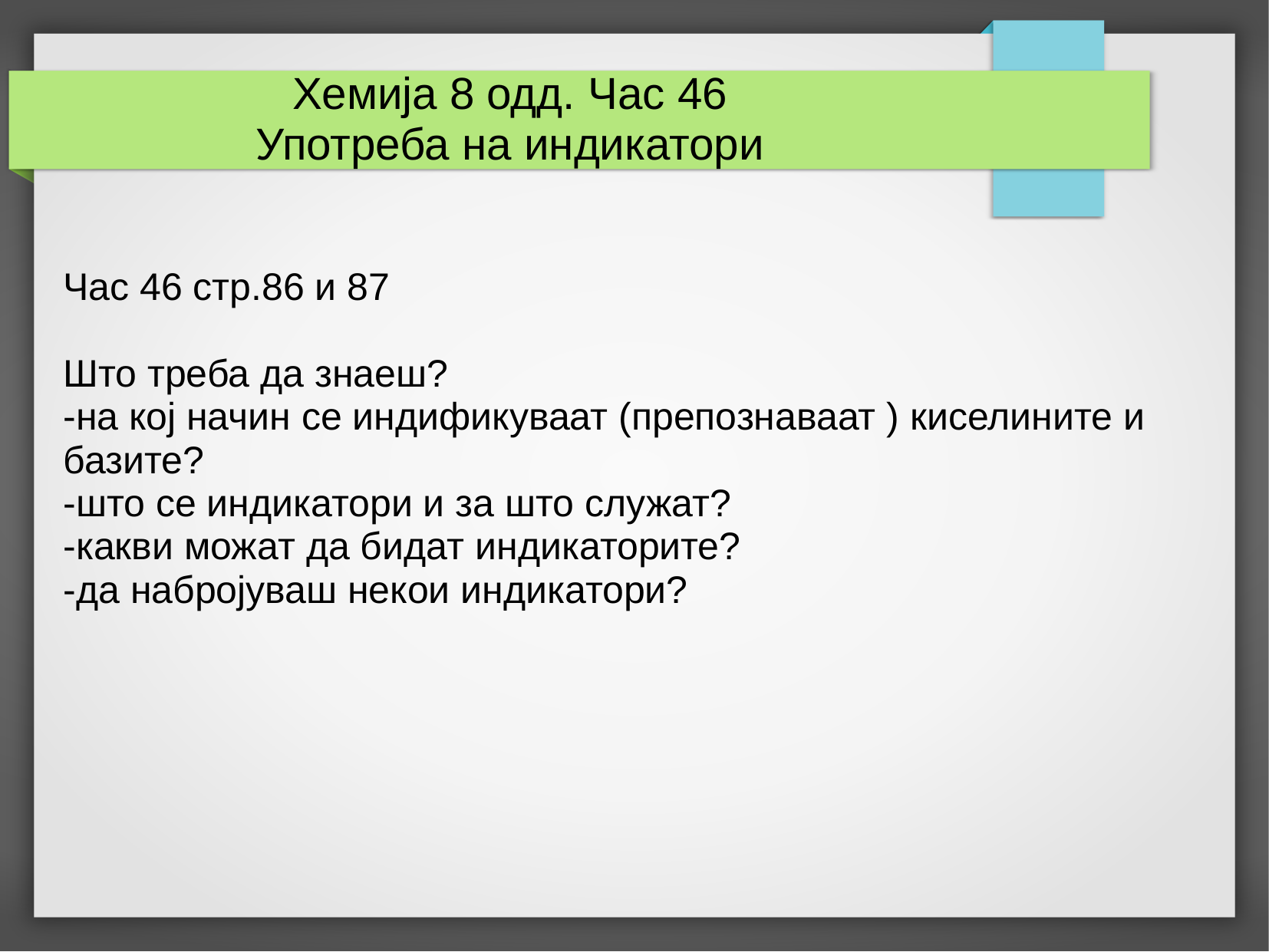

# Хемија 8 одд. Час 46 Употреба на индикатори
Час 46 стр.86 и 87

Што треба да знаеш?
-на кој начин се индификуваат (препознаваат ) киселините и базите?
-што се индикатори и за што служат?
-какви можат да бидат индикаторите?
-да набројуваш некои индикатори?